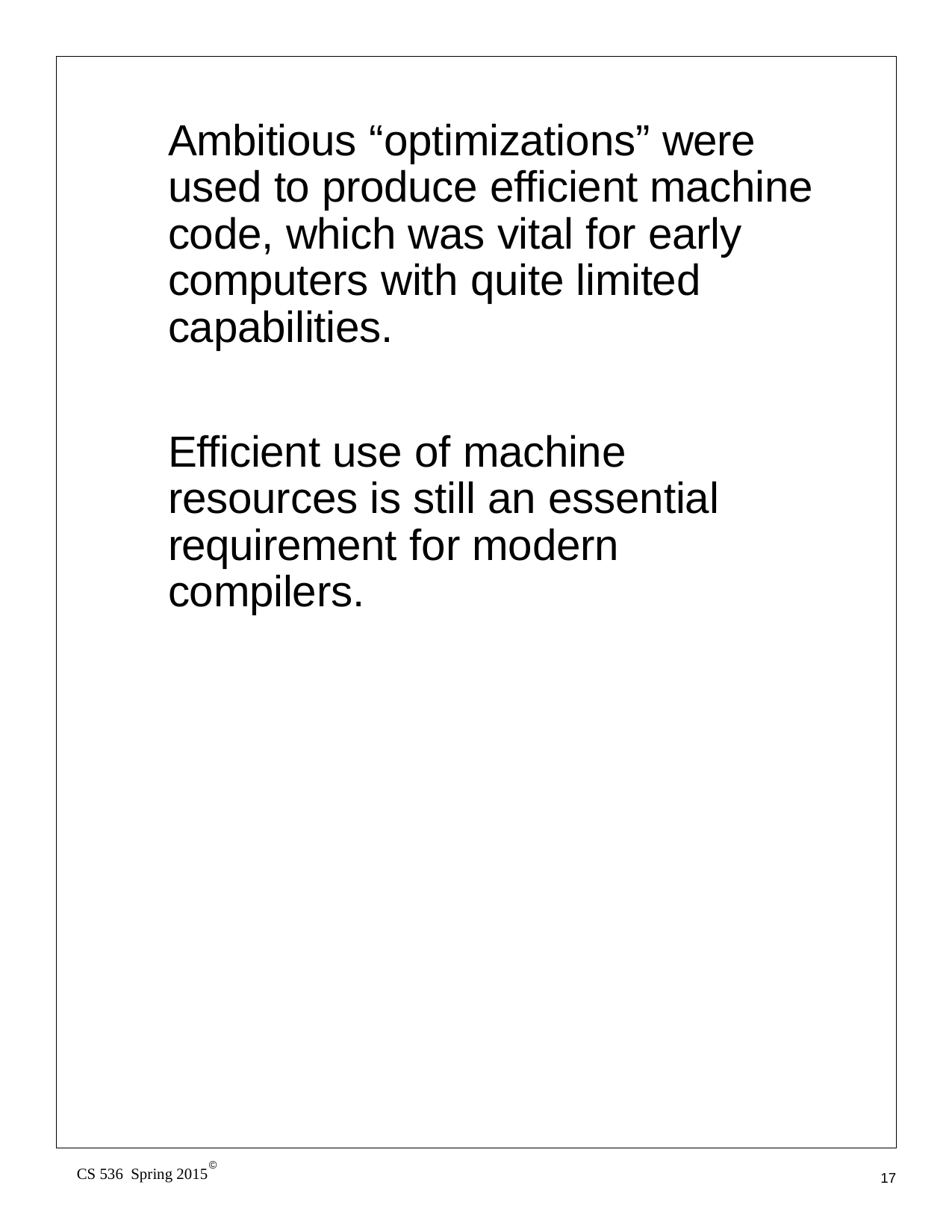

Ambitious “optimizations” were used to produce efficient machine code, which was vital for early computers with quite limited capabilities.

Efficient use of machine resources is still an essential requirement for modern compilers.
©
CS 536  Spring 2015
17